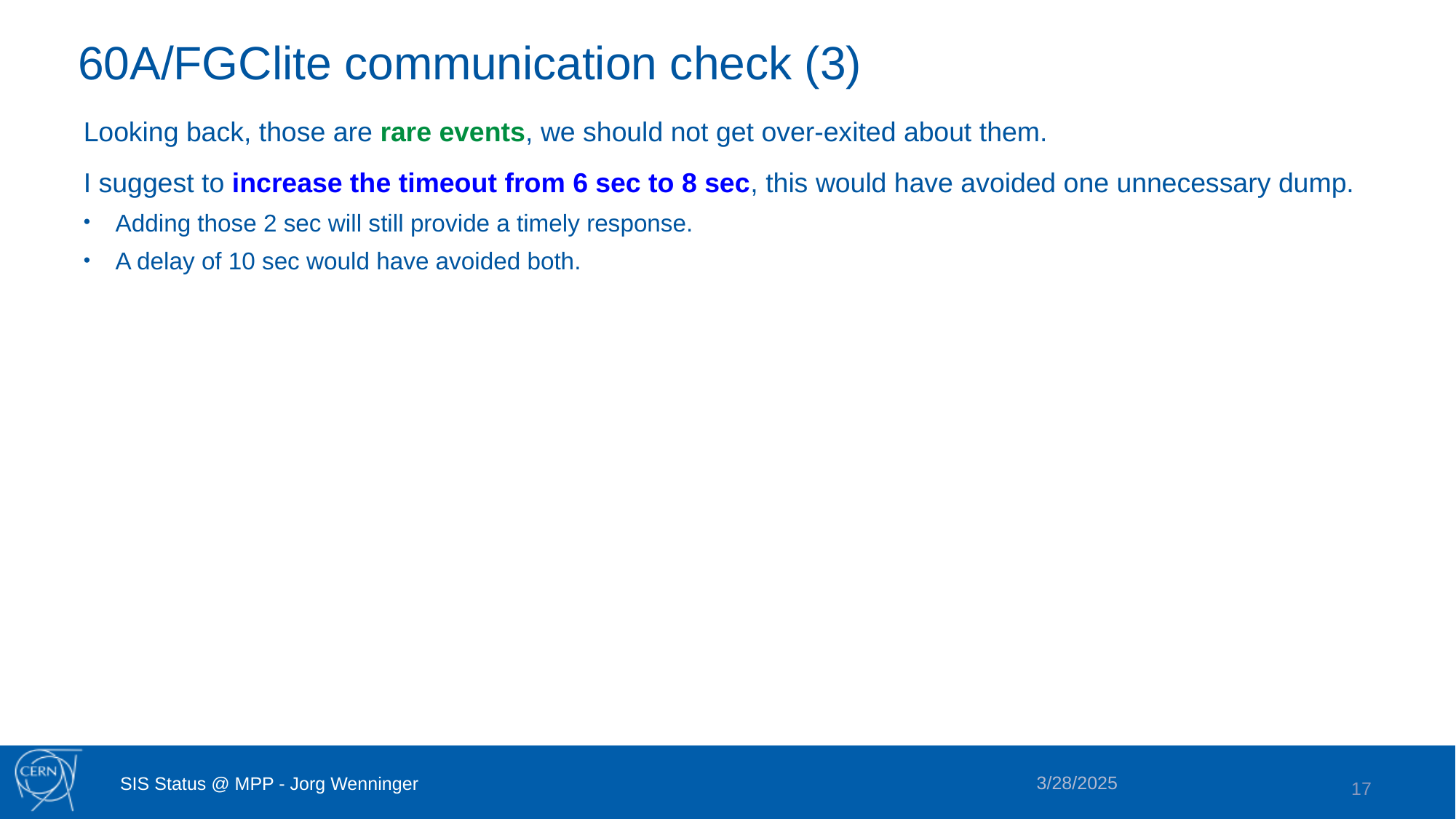

# 60A/FGClite communication check (3)
Looking back, those are rare events, we should not get over-exited about them.
I suggest to increase the timeout from 6 sec to 8 sec, this would have avoided one unnecessary dump.
Adding those 2 sec will still provide a timely response.
A delay of 10 sec would have avoided both.
3/28/2025
SIS Status @ MPP - Jorg Wenninger
17